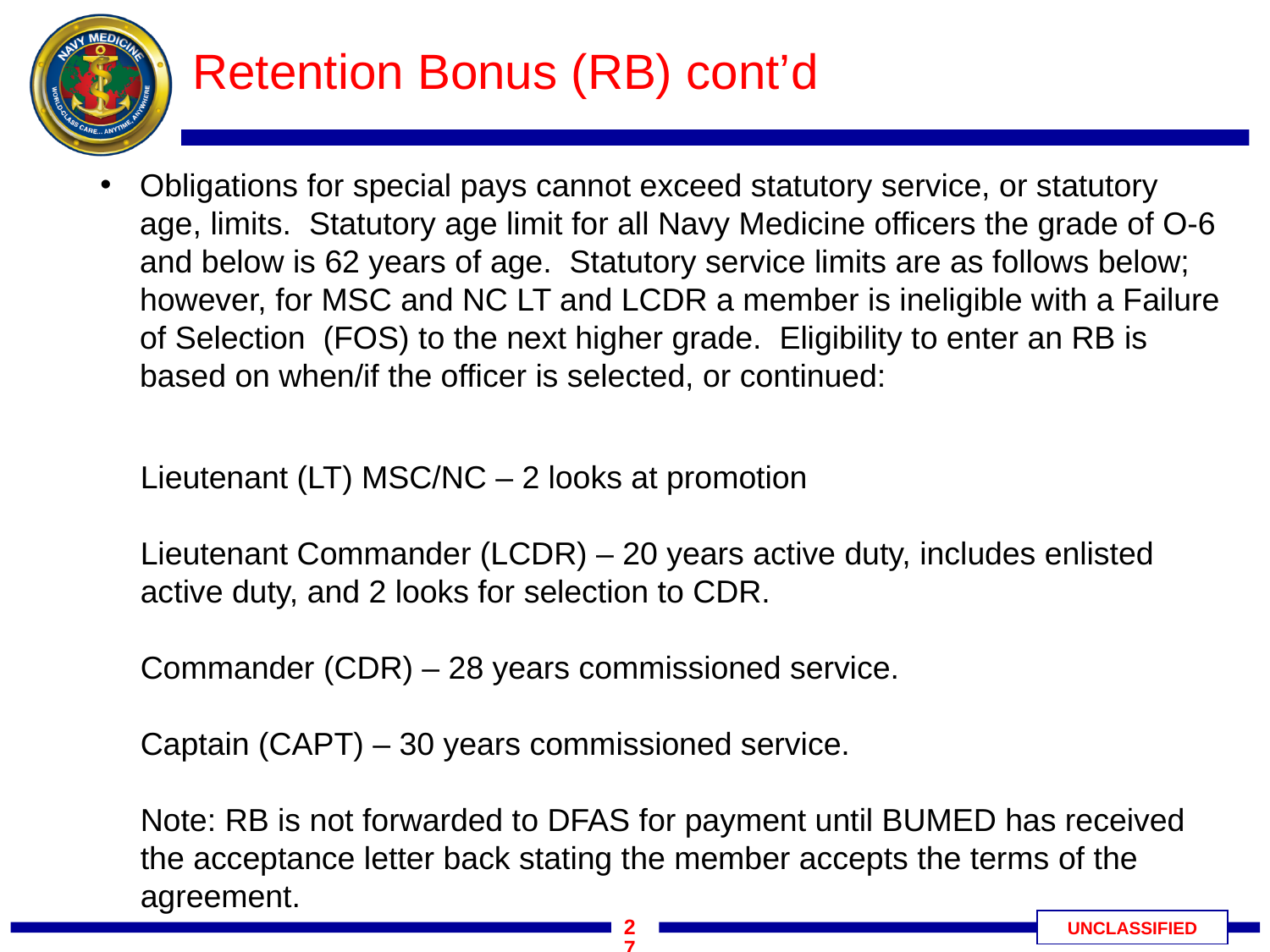

# Retention Bonus (RB) cont’d
Obligations for special pays cannot exceed statutory service, or statutory age, limits.  Statutory age limit for all Navy Medicine officers the grade of O-6 and below is 62 years of age.  Statutory service limits are as follows below; however, for MSC and NC LT and LCDR a member is ineligible with a Failure of Selection  (FOS) to the next higher grade.  Eligibility to enter an RB is based on when/if the officer is selected, or continued:

Lieutenant (LT) MSC/NC – 2 looks at promotion

Lieutenant Commander (LCDR) – 20 years active duty, includes enlisted active duty, and 2 looks for selection to CDR.

Commander (CDR) – 28 years commissioned service.

Captain (CAPT) – 30 years commissioned service.

Note: RB is not forwarded to DFAS for payment until BUMED has received the acceptance letter back stating the member accepts the terms of the agreement.